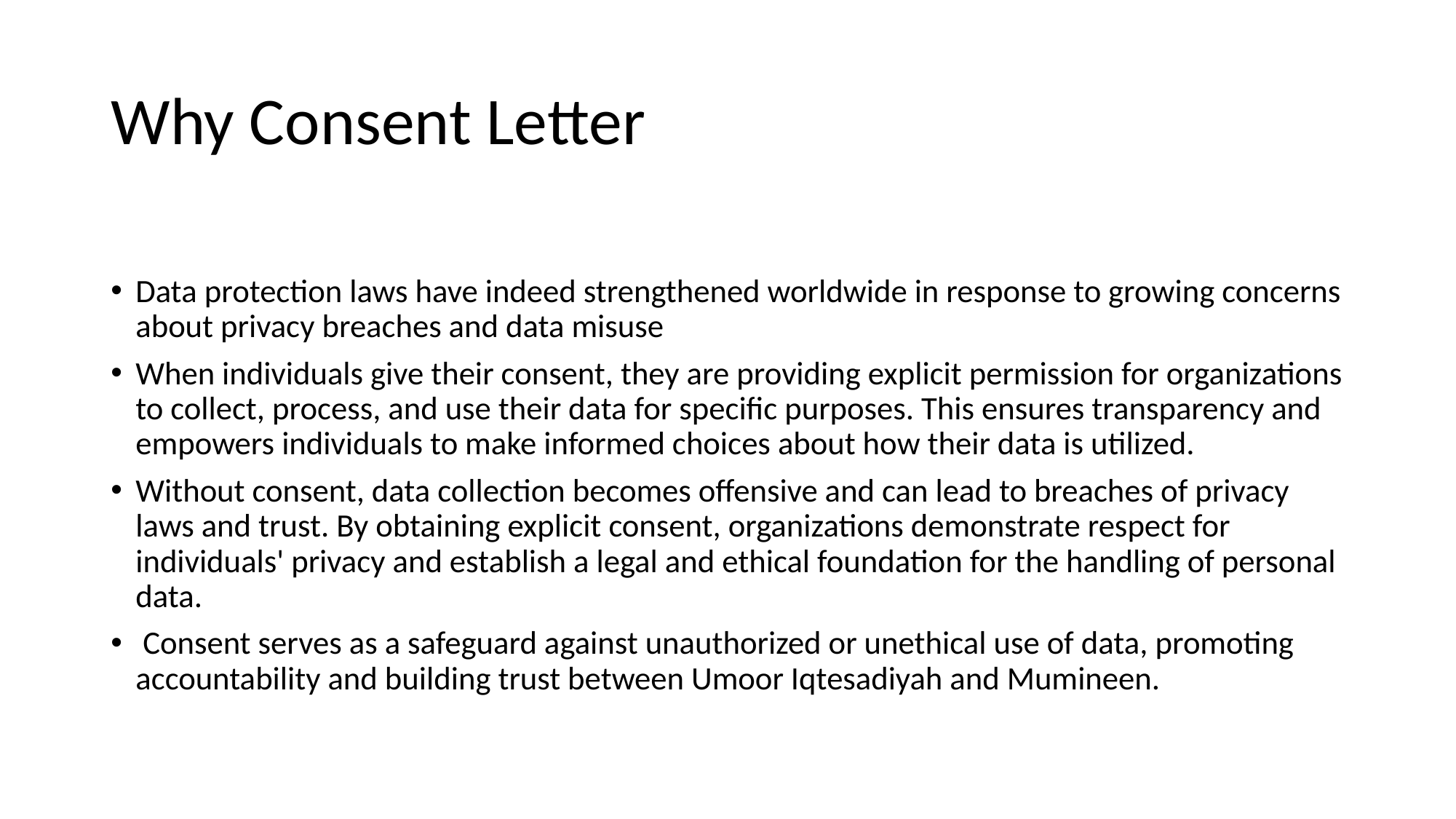

# Why Consent Letter

Data protection laws have indeed strengthened worldwide in response to growing concerns about privacy breaches and data misuse
When individuals give their consent, they are providing explicit permission for organizations to collect, process, and use their data for specific purposes. This ensures transparency and empowers individuals to make informed choices about how their data is utilized.
Without consent, data collection becomes offensive and can lead to breaches of privacy laws and trust. By obtaining explicit consent, organizations demonstrate respect for individuals' privacy and establish a legal and ethical foundation for the handling of personal data.
 Consent serves as a safeguard against unauthorized or unethical use of data, promoting accountability and building trust between Umoor Iqtesadiyah and Mumineen.